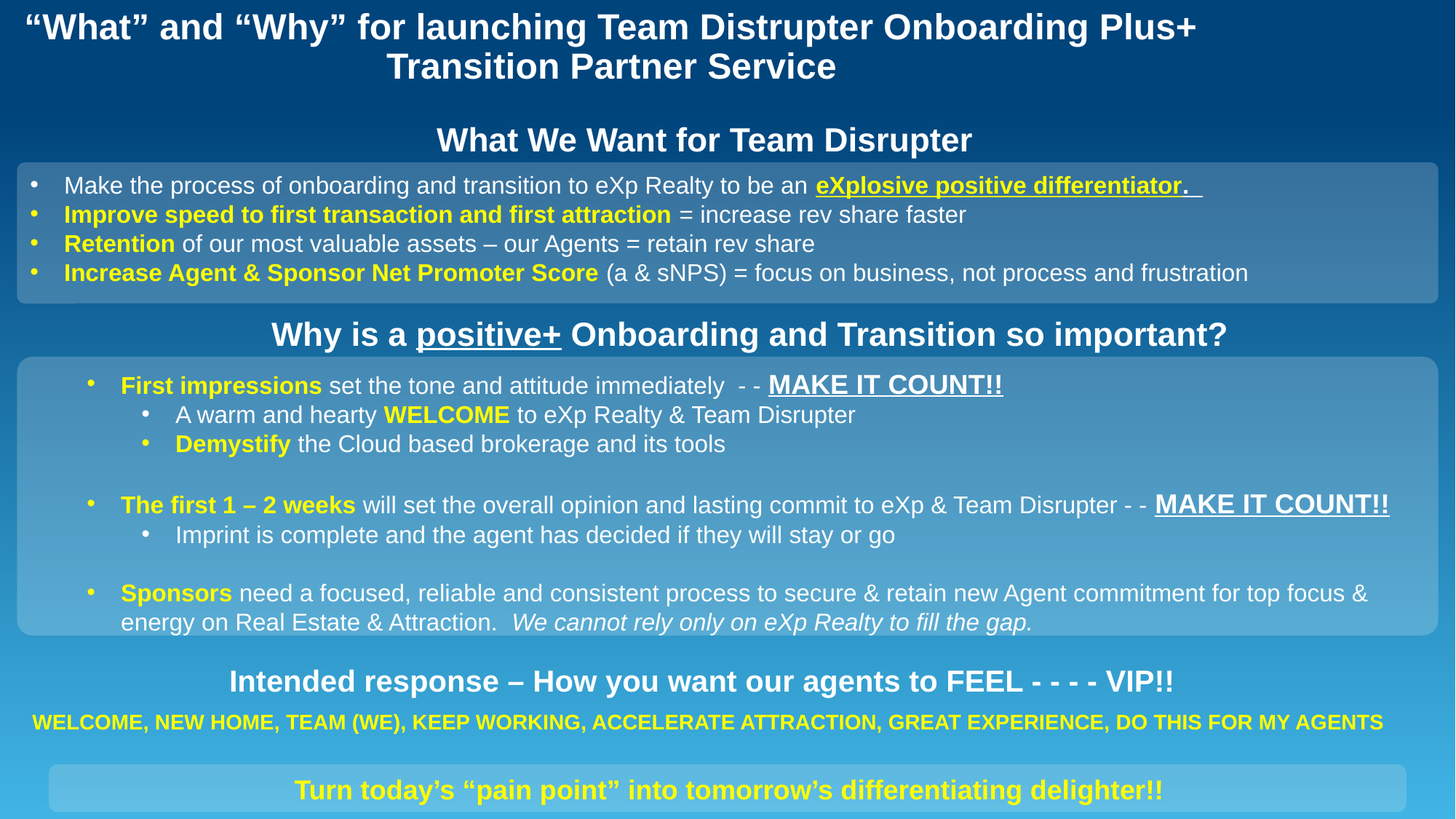

“What” and “Why” for launching Team Distrupter Onboarding Plus+
Transition Partner Service

                    What We Want for Team Disrupter
Make the process of onboarding and transition to eXp Realty to be an eXplosive positive differentiator.
Improve speed to first transaction and first attraction = increase rev share faster
Retention of our most valuable assets – our Agents = retain rev share
Increase Agent & Sponsor Net Promoter Score (a & sNPS) = focus on business, not process and frustration

Why is a positive+ Onboarding and Transition so important?
First impressions set the tone and attitude immediately  - - MAKE IT COUNT!!
A warm and hearty WELCOME to eXp Realty & Team Disrupter
Demystify the Cloud based brokerage and its tools

The first 1 – 2 weeks will set the overall opinion and lasting commit to eXp & Team Disrupter - - MAKE IT COUNT!!
Imprint is complete and the agent has decided if they will stay or go

Sponsors need a focused, reliable and consistent process to secure & retain new Agent commitment for top focus & energy on Real Estate & Attraction.  We cannot rely only on eXp Realty to fill the gap.

WELCOME, NEW HOME, TEAM (WE), KEEP WORKING, ACCELERATE ATTRACTION, GREAT EXPERIENCE, DO THIS FOR MY AGENTS

Intended response – How you want our agents to FEEL - - - - VIP!!

Turn today’s “pain point” into tomorrow’s differentiating delighter!!